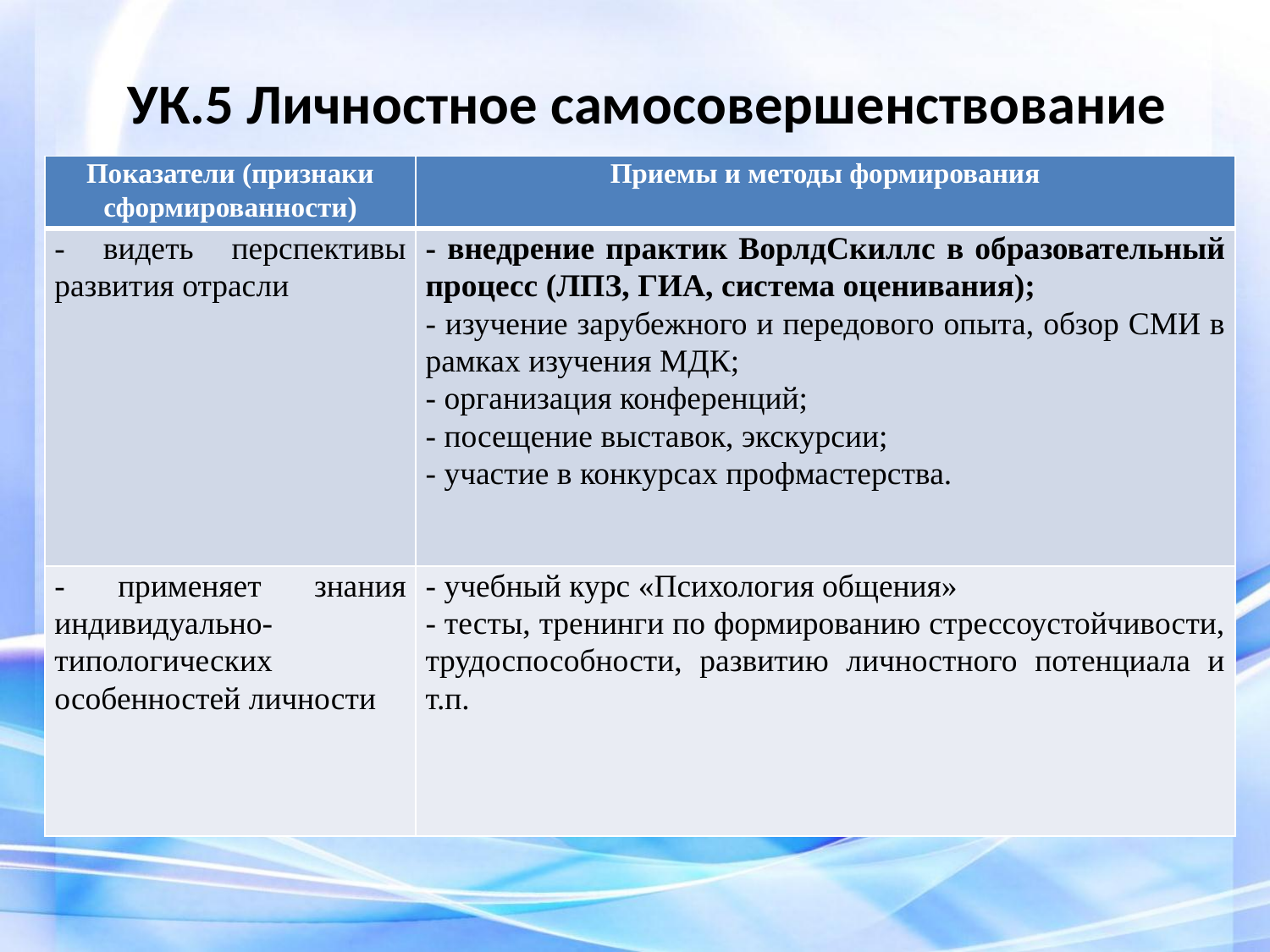

# УК.5 Личностное самосовершенствование
| Показатели (признаки сформированности) | Приемы и методы формирования |
| --- | --- |
| - видеть перспективы развития отрасли | - внедрение практик ВорлдСкиллс в образовательный процесс (ЛПЗ, ГИА, система оценивания); - изучение зарубежного и передового опыта, обзор СМИ в рамках изучения МДК; - организация конференций; - посещение выставок, экскурсии; - участие в конкурсах профмастерства. |
| - применяет знания индивидуально-типологических особенностей личности | - учебный курс «Психология общения» - тесты, тренинги по формированию стрессоустойчивости, трудоспособности, развитию личностного потенциала и т.п. |